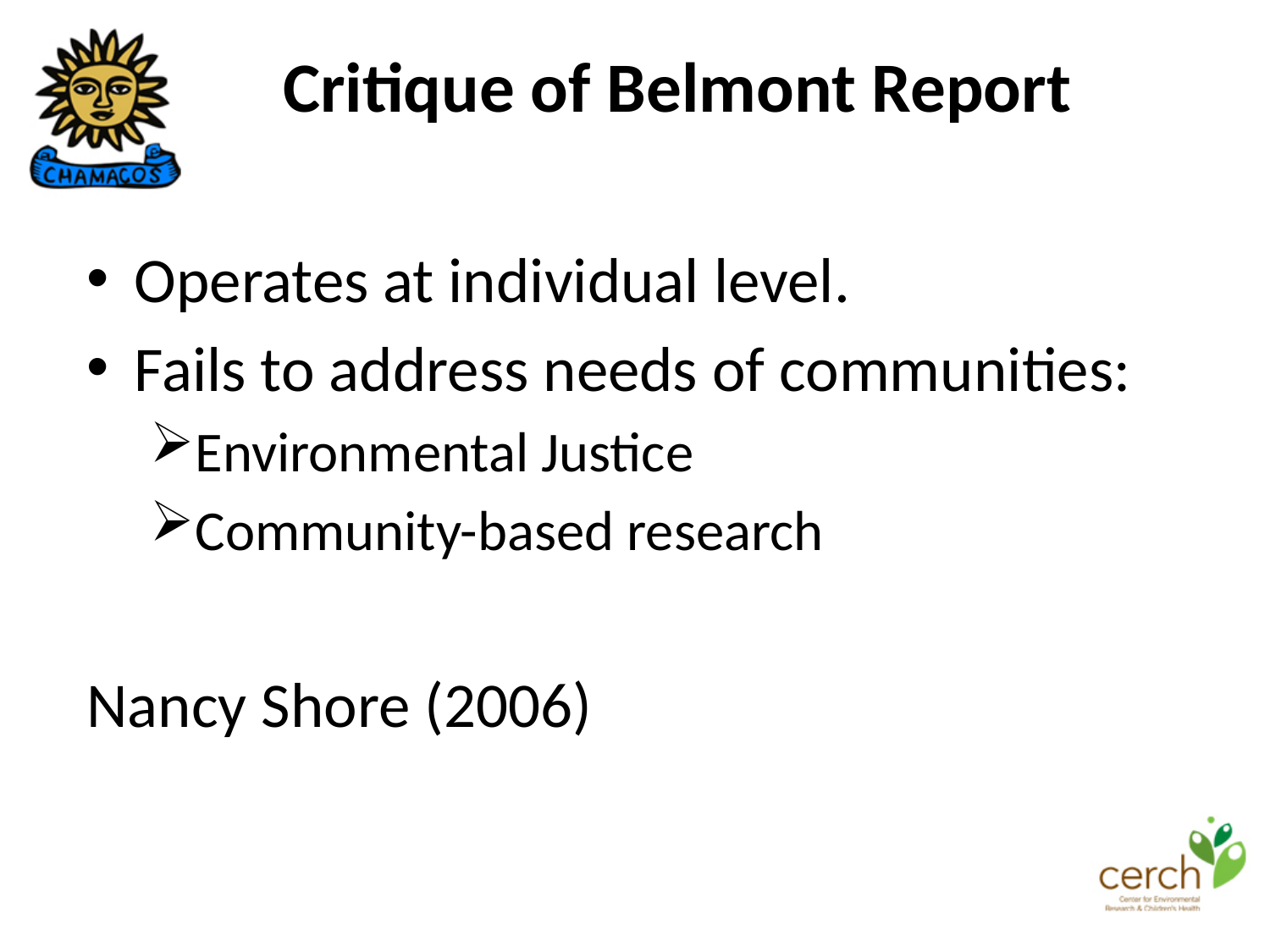

Critique of Belmont Report
Operates at individual level.
Fails to address needs of communities:
Environmental Justice
Community-based research

Nancy Shore (2006)